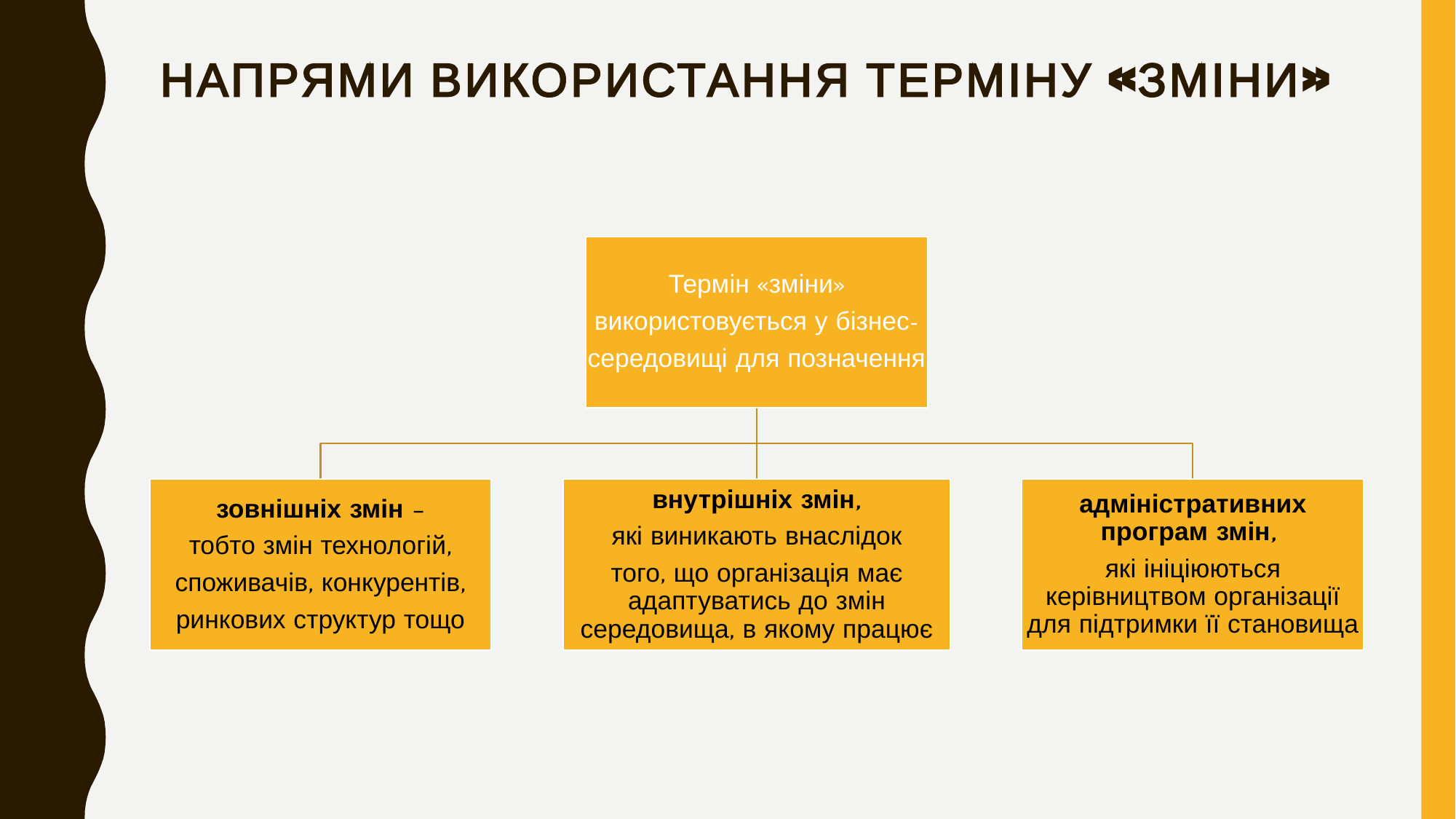

# Напрями використання терміну «зміни»
Термін «зміни»
використовується у бізнес-
середовищі для позначення
зовнішніх змін –
тобто змін технологій,
споживачів, конкурентів,
ринкових структур тощо
внутрішніх змін,
які виникають внаслідок
того, що організація має адаптуватись до змін середовища, в якому працює
адміністративних програм змін,
які ініціюються керівництвом організації для підтримки її становища